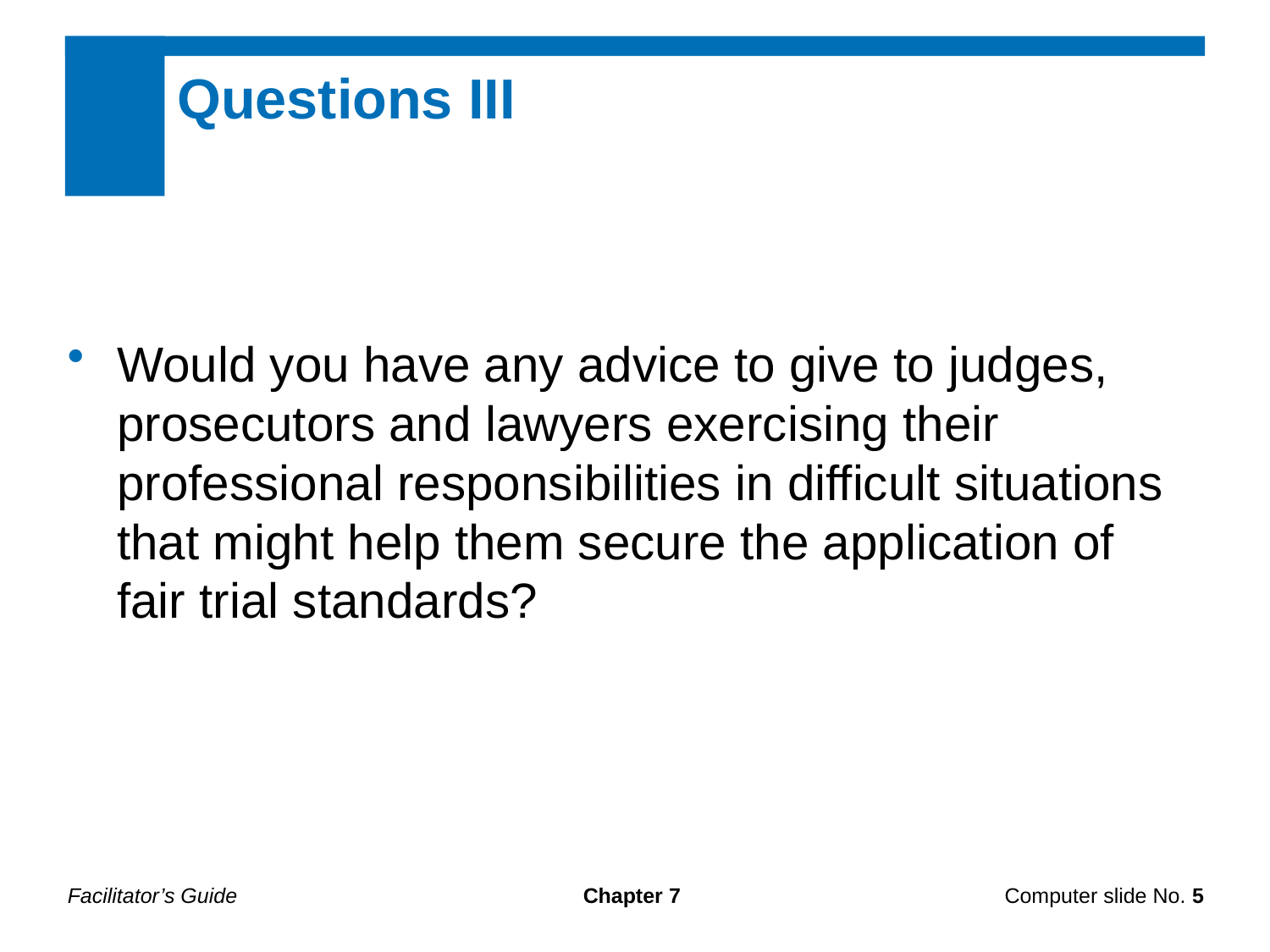

Questions III
Would you have any advice to give to judges, prosecutors and lawyers exercising their professional responsibilities in difficult situations that might help them secure the application of fair trial standards?
Facilitator’s Guide
Chapter 7
Computer slide No. 5